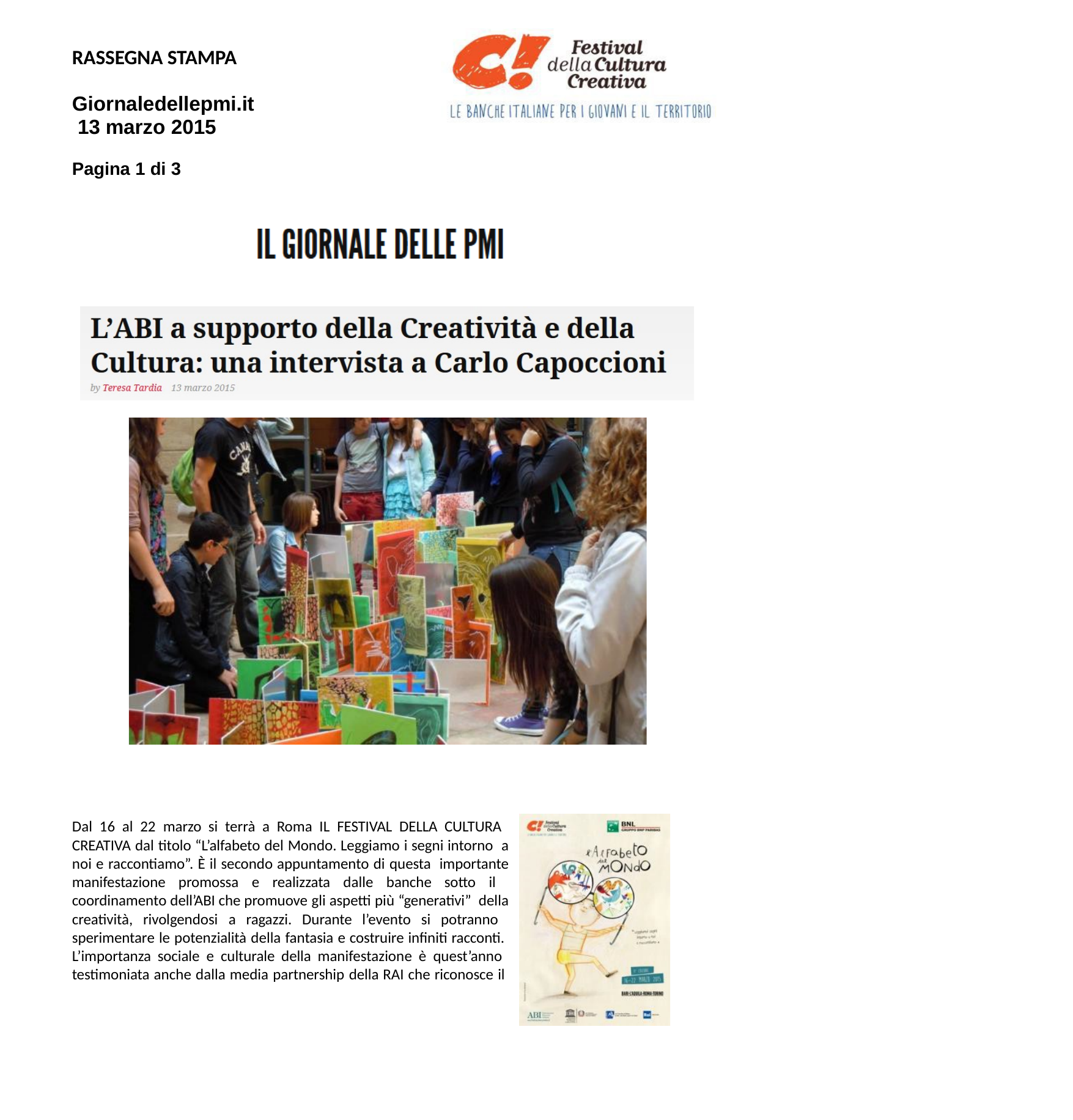

RASSEGNA STAMPA

Giornaledellepmi.it  13 marzo 2015
Pagina 1 di 3

Dal 16 al 22 marzo si terrà a Roma IL FESTIVAL DELLA CULTURA  CREATIVA dal titolo “L’alfabeto del Mondo. Leggiamo i segni intorno  a noi e raccontiamo”. È il secondo appuntamento di questa  importante manifestazione promossa e realizzata dalle banche sotto il  coordinamento dell’ABI che promuove gli aspetti più “generativi”  della creatività, rivolgendosi a ragazzi. Durante l’evento si potranno  sperimentare le potenzialità della fantasia e costruire infiniti racconti.  L’importanza sociale e culturale della manifestazione è quest’anno  testimoniata anche dalla media partnership della RAI che riconosce il